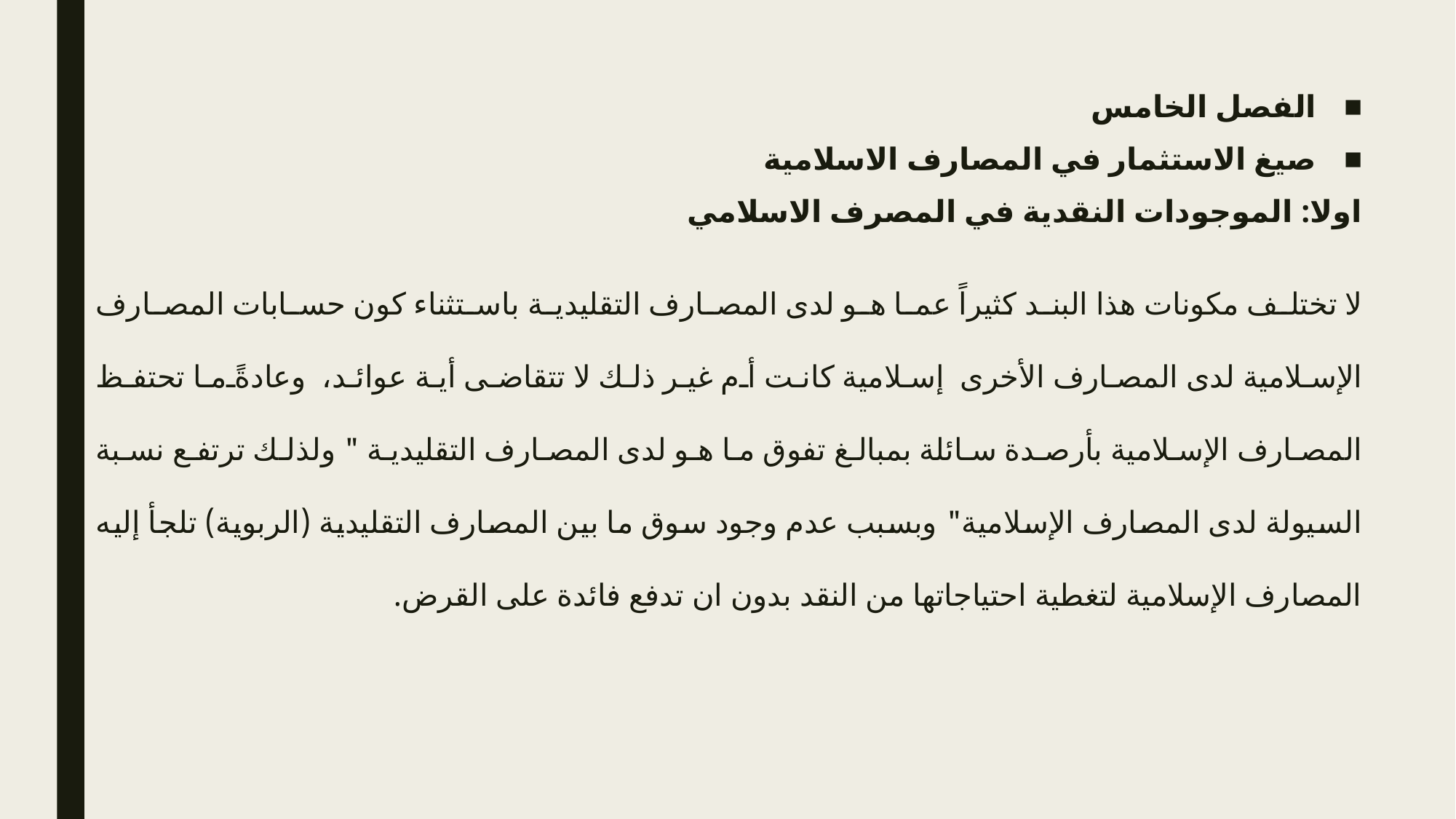

الفصل الخامس
صيغ الاستثمار في المصارف الاسلامية
اولا: الموجودات النقدية في المصرف الاسلامي
لا تختلف مكونات هذا البند كثيراً عما هو لدى المصارف التقليدية باستثناء كون حسابات المصارف الإسلامية لدى المصارف الأخرى  إسلامية كانت أم غير ذلك لا تتقاضى أية عوائد، وعادةً ما تحتفظ المصارف الإسلامية بأرصدة سائلة بمبالغ تفوق ما هو لدى المصارف التقليدية " ولذلك ترتفع نسبة السيولة لدى المصارف الإسلامية"  وبسبب عدم وجود سوق ما بين المصارف التقليدية (الربوية) تلجأ إليه المصارف الإسلامية لتغطية احتياجاتها من النقد بدون ان تدفع فائدة على القرض.